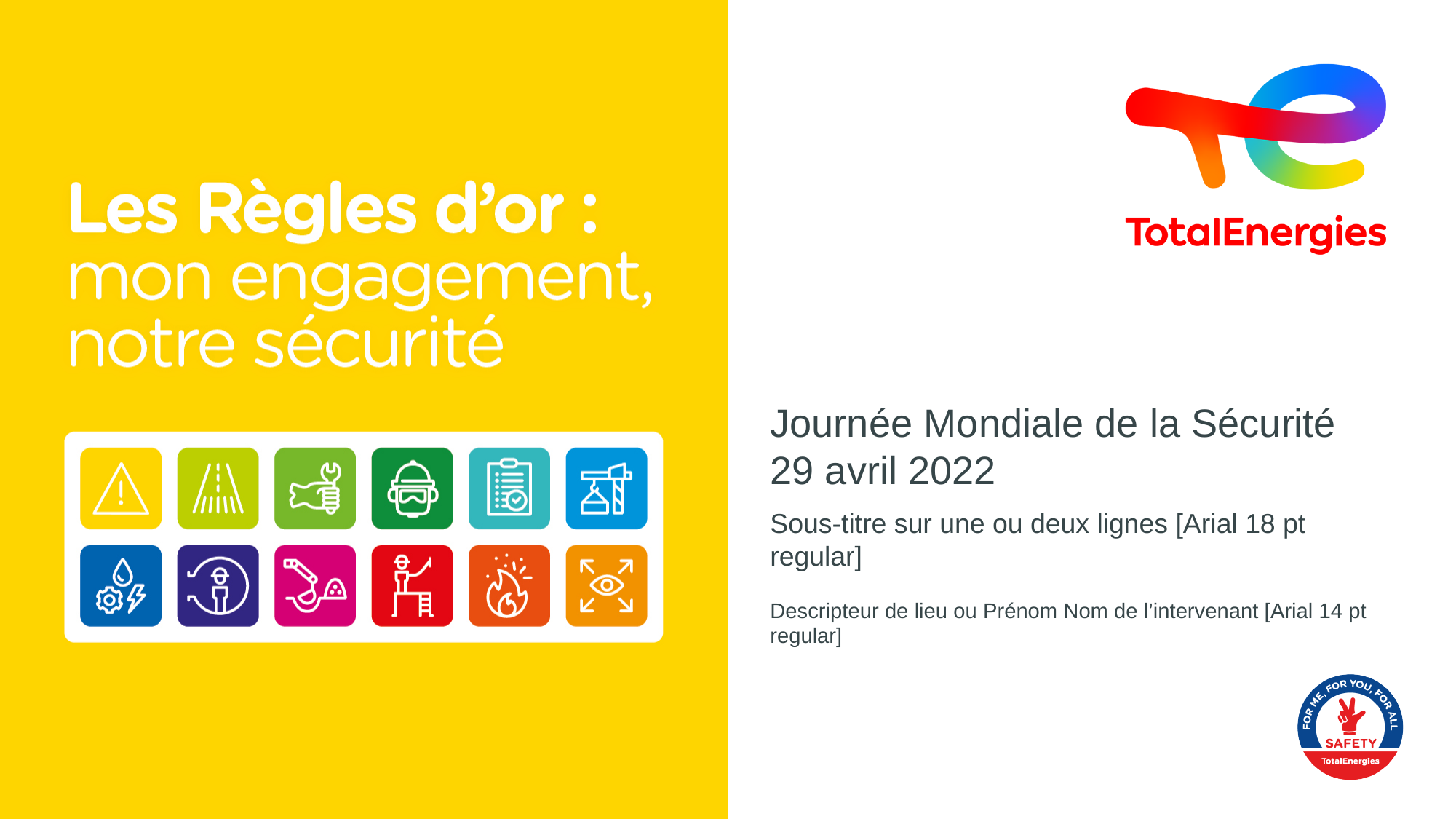

Journée Mondiale de la Sécurité
29 avril 2022
Sous-titre sur une ou deux lignes [Arial 18 pt regular]
Descripteur de lieu ou Prénom Nom de l’intervenant [Arial 14 pt regular]